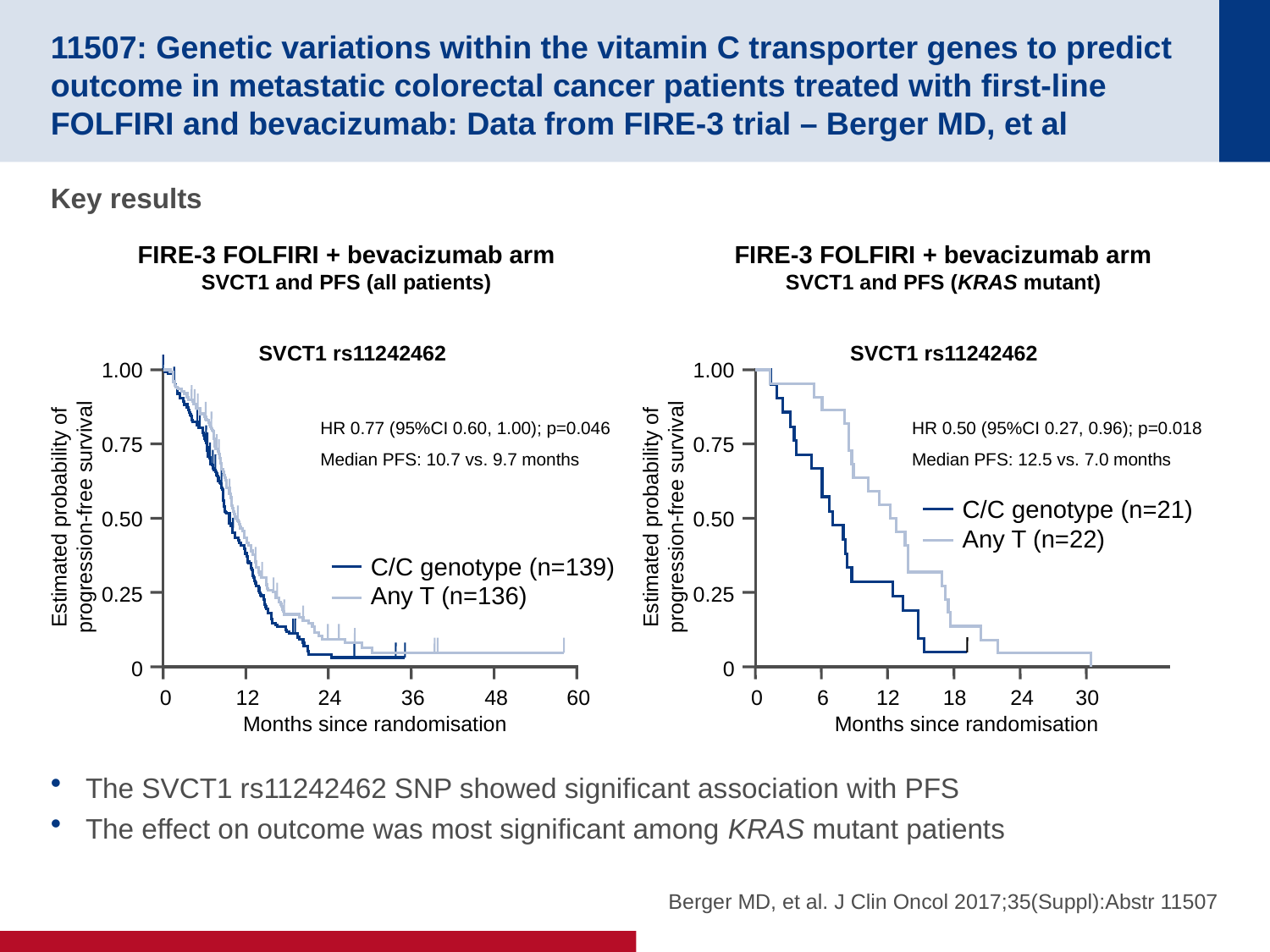

# 11507: Genetic variations within the vitamin C transporter genes to predict outcome in metastatic colorectal cancer patients treated with first-line FOLFIRI and bevacizumab: Data from FIRE-3 trial – Berger MD, et al
Key results
FIRE-3 FOLFIRI + bevacizumab arm
SVCT1 and PFS (all patients)
FIRE-3 FOLFIRI + bevacizumab arm
SVCT1 and PFS (KRAS mutant)
SVCT1 rs11242462
1.00
0.75
0.50
0.25
0

HR 0.77 (95%CI 0.60, 1.00); p=0.046
Median PFS: 10.7 vs. 9.7 months
Estimated probability of
progression-free survival
C/C genotype (n=139)
Any T (n=136)
0	12	24	36	48	60
Months since randomisation
SVCT1 rs11242462
1.00
0.75
0.50
0.25
0

HR 0.50 (95%CI 0.27, 0.96); p=0.018
Median PFS: 12.5 vs. 7.0 months
Estimated probability of
progression-free survival
C/C genotype (n=21)
Any T (n=22)

0	6	12	18	24	30
Months since randomisation
The SVCT1 rs11242462 SNP showed significant association with PFS
The effect on outcome was most significant among KRAS mutant patients
Berger MD, et al. J Clin Oncol 2017;35(Suppl):Abstr 11507